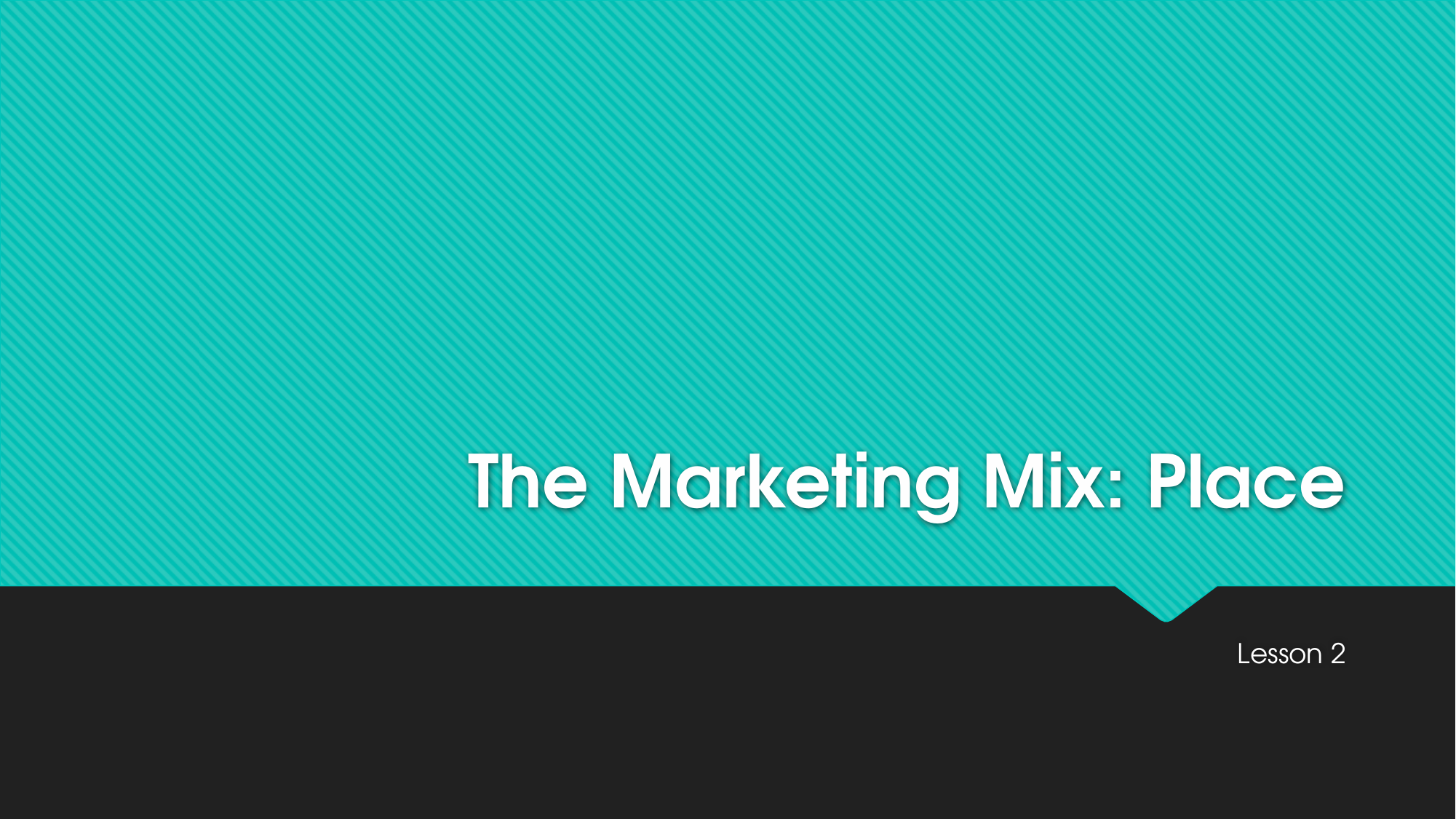

# The Marketing Mix: Place
Lesson 2